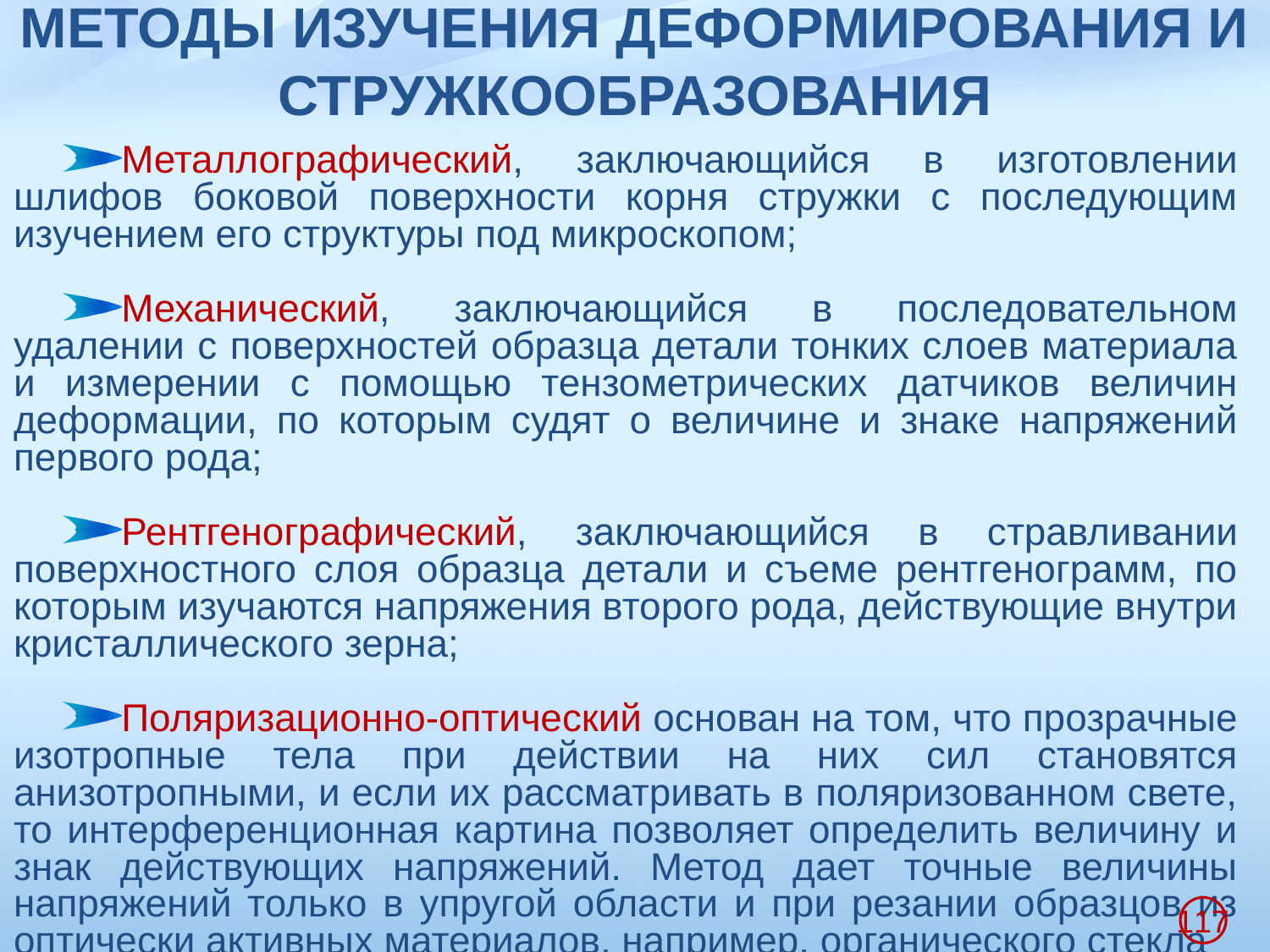

# МЕТОДЫ ИЗУЧЕНИЯ ДЕФОРМИРОВАНИЯ И СТРУЖКООБРАЗОВАНИЯ
Металлографический, заключающийся в изготовлении шлифов боковой поверхности корня стружки с последующим изучением его структуры под микроскопом;

Механический, заключающийся в последовательном удалении с поверхностей образца детали тонких слоев материала и измерении с помощью тензометрических датчиков величин деформации, по которым судят о величине и знаке напряжений первого рода;

Рентгенографический, заключающийся в стравливании поверхностного слоя образца детали и съеме рентгенограмм, по которым изучаются напряжения второго рода, действующие внутри кристаллического зерна;

Поляризационно-оптический основан на том, что прозрачные изотропные тела при действии на них сил становятся анизотропными, и если их рассматривать в поляризованном свете, то интерференционная картина позволяет определить величину и знак действующих напряжений. Метод дает точные величины напряжений только в упругой области и при резании образцов из оптически активных материалов, например, органического стекла
117